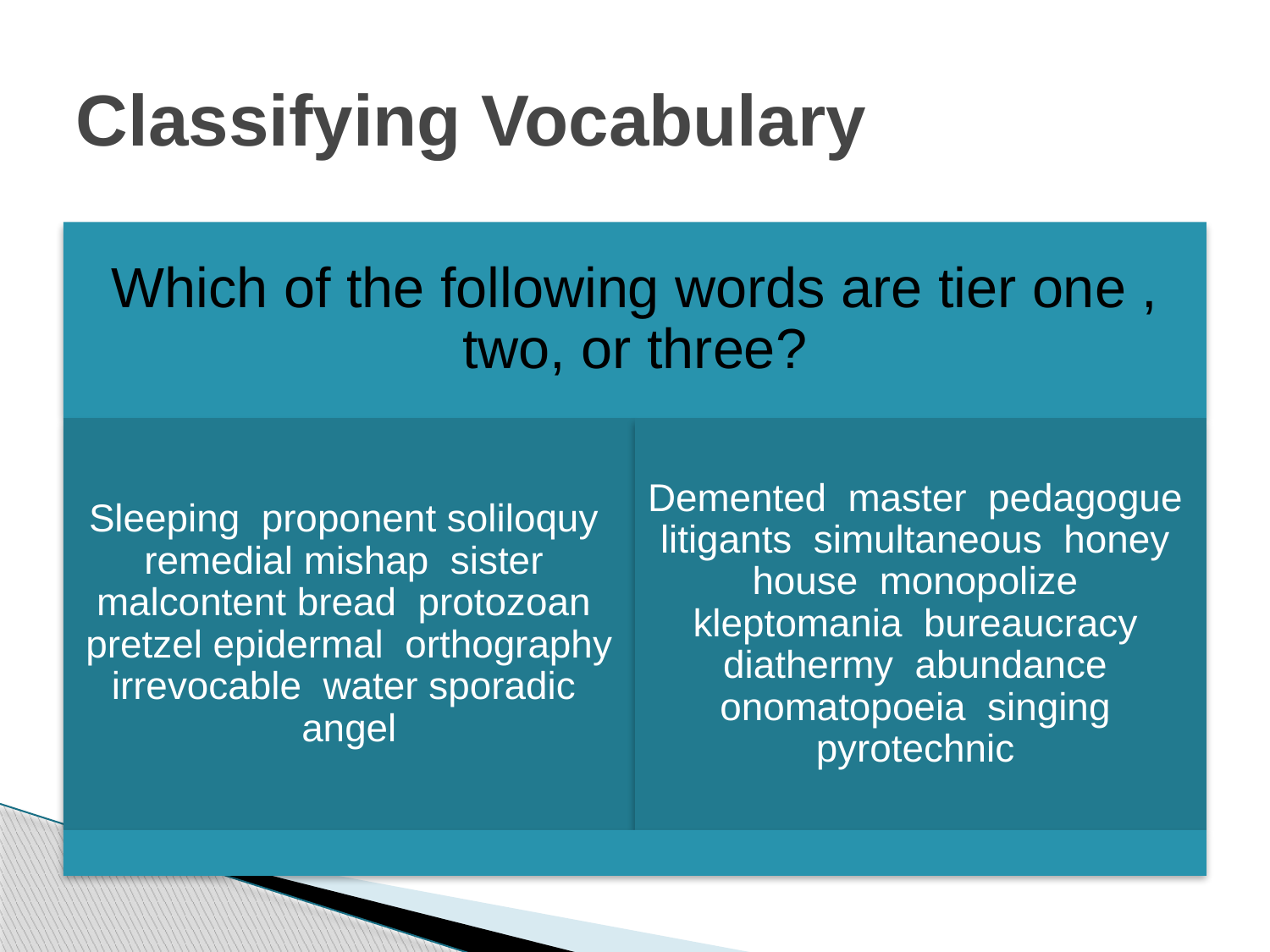

# Classifying Vocabulary
Which of the following words are tier one , two, or three?
Sleeping  proponent soliloquy  remedial mishap  sister  malcontent bread  protozoan  pretzel epidermal  orthography irrevocable  water sporadic  angel
Demented  master  pedagogue  litigants  simultaneous  honey  house  monopolize  kleptomania  bureaucracy  diathermy  abundance  onomatopoeia  singing  pyrotechnic